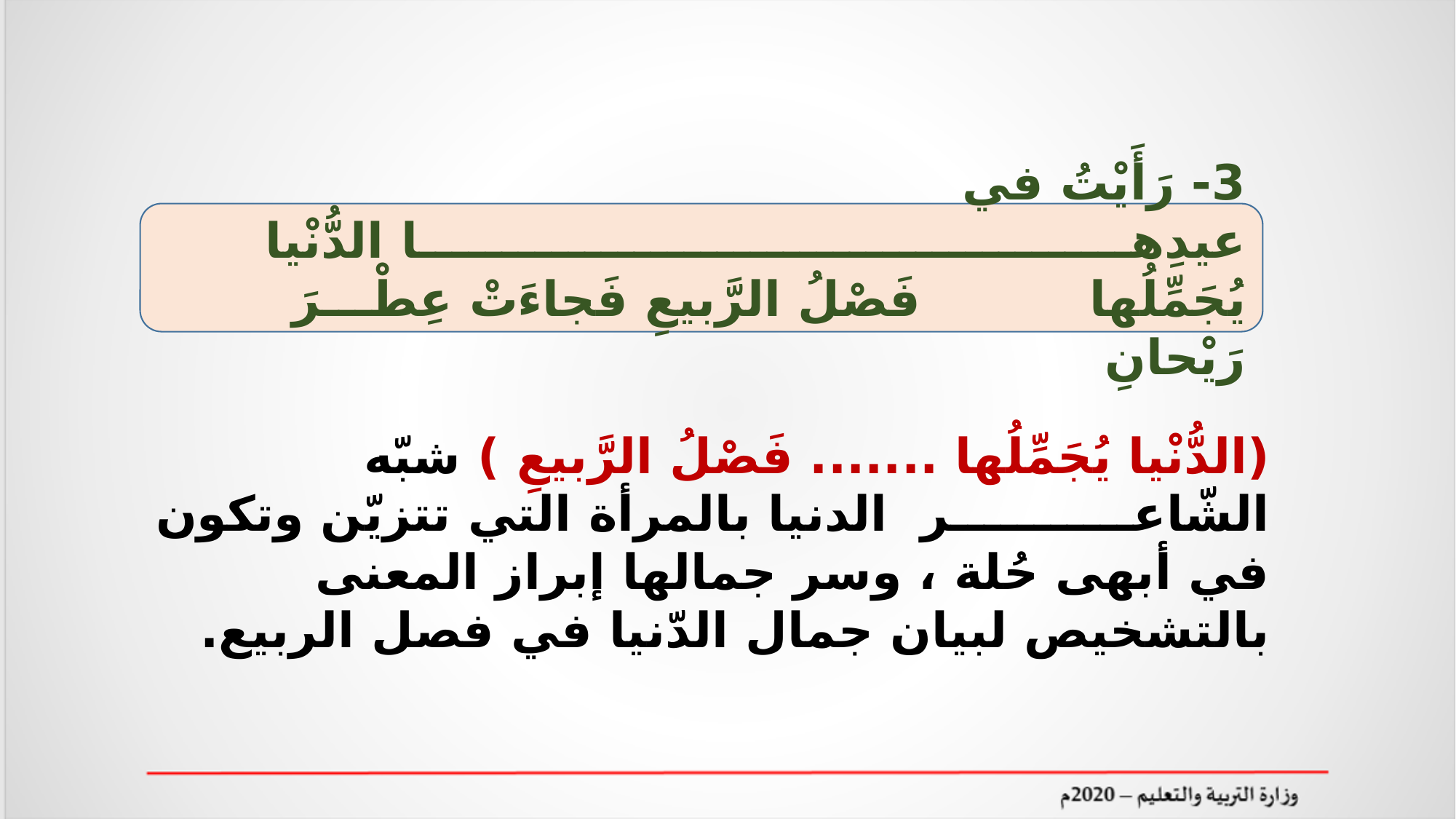

3- رَأَيْتُ في عيدِهـــــــــــــــــــــــــــــــــــــــــــا الدُّنْيا يُجَمِّلُها          فَصْلُ الرَّبيعِ فَجاءَتْ عِطْـــرَ  رَيْحانِ
(الدُّنْيا يُجَمِّلُها ....... فَصْلُ الرَّبيعِ ) شبّه الشّاعـــــــــــر  الدنيا بالمرأة التي تتزيّن وتكون في أبهى حُلة ، وسر جمالها إبراز المعنى بالتشخيص لبيان جمال الدّنيا في فصل الربيع.